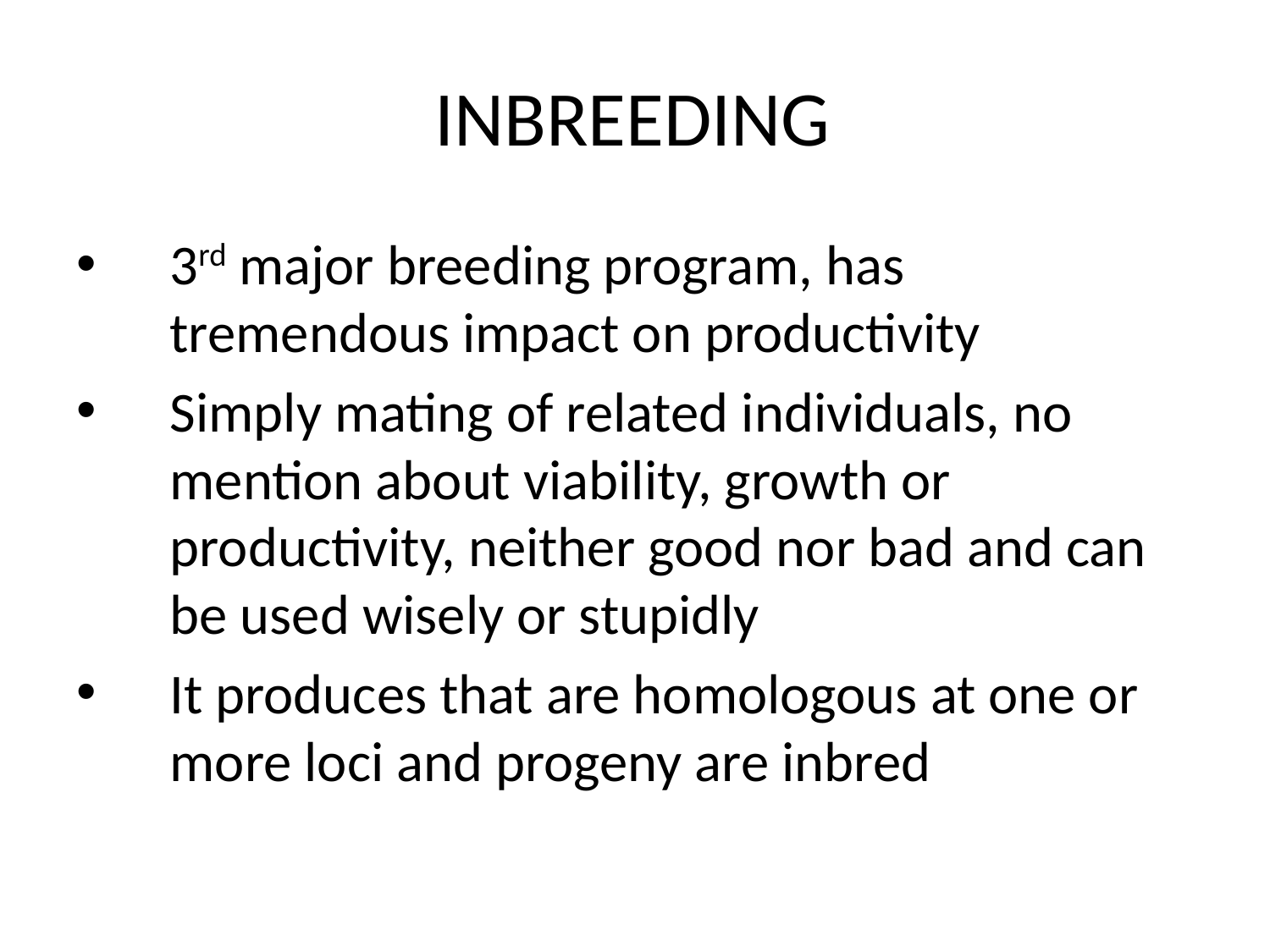

# INBREEDING
3rd major breeding program, has tremendous impact on productivity
Simply mating of related individuals, no mention about viability, growth or productivity, neither good nor bad and can be used wisely or stupidly
It produces that are homologous at one or more loci and progeny are inbred